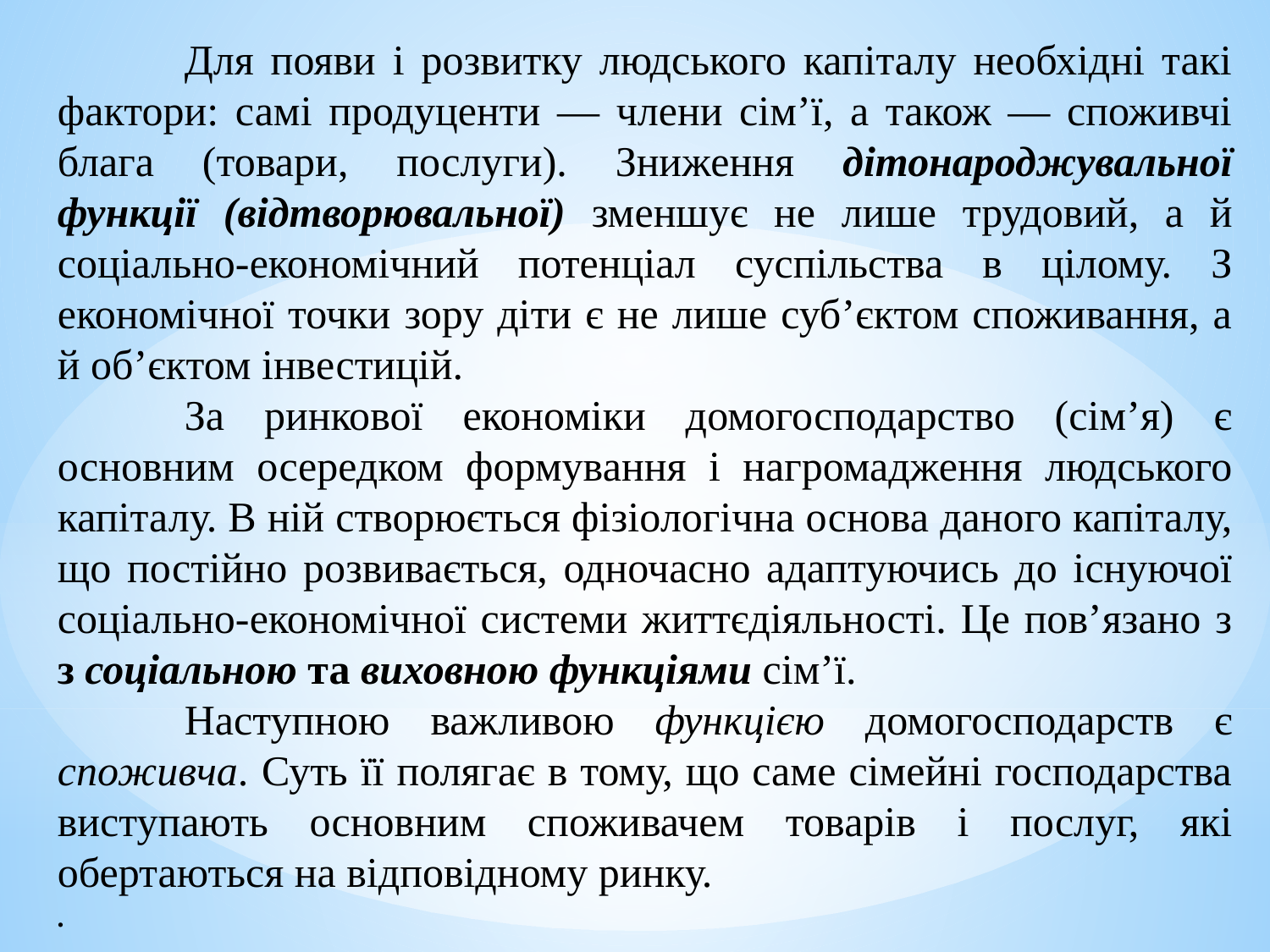

Для появи і розвитку людського капіталу необхідні такі фактори: самі продуценти — члени сім’ї, а також — споживчі блага (товари, послуги). Зниження дітонароджувальної функції (відтворювальної) зменшує не лише трудовий, а й соціально-еко­номічний потенціал суспільства в цілому. З економічної точки зору діти є не лише суб’єктом споживання, а й об’єктом інвестицій.
	За ринкової економіки домогосподарство (сім’я) є основним осередком формування і нагромадження людського капіталу. В ній створюється фізіо­логічна основа даного капіталу, що постійно розвивається, одночасно адаптуючись до існуючої соціально-економічної системи життєдіяльності. Це пов’язано з з соціальною та виховною функціями сім’ї.
	Наступною важливою функцією домогосподарств є споживча. Суть її полягає в тому, що саме сімейні господарства виступають основним споживачем товарів і послуг, які обертаються на відповідному ринку.
.